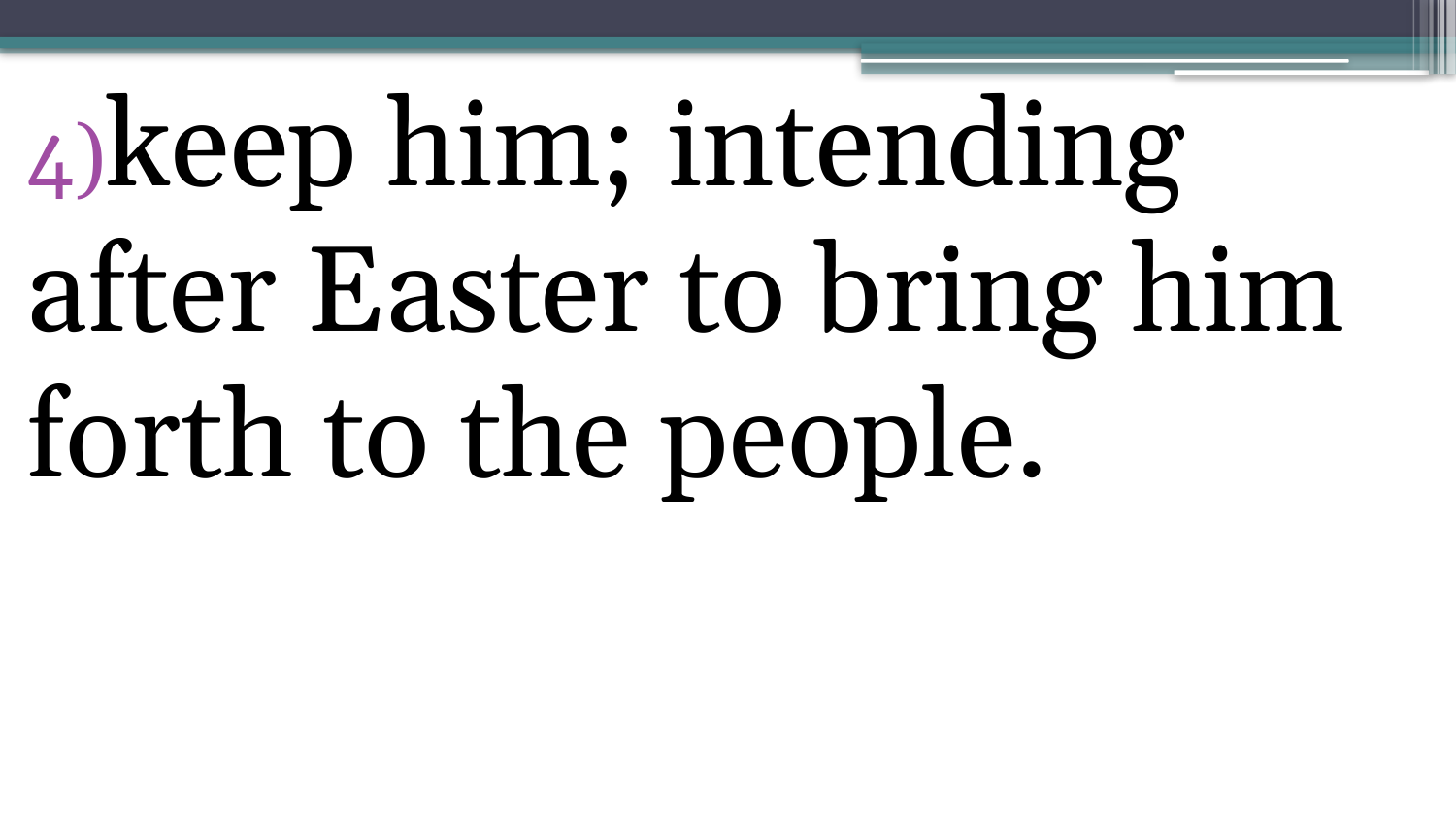

keep him; intending after Easter to bring him forth to the people.